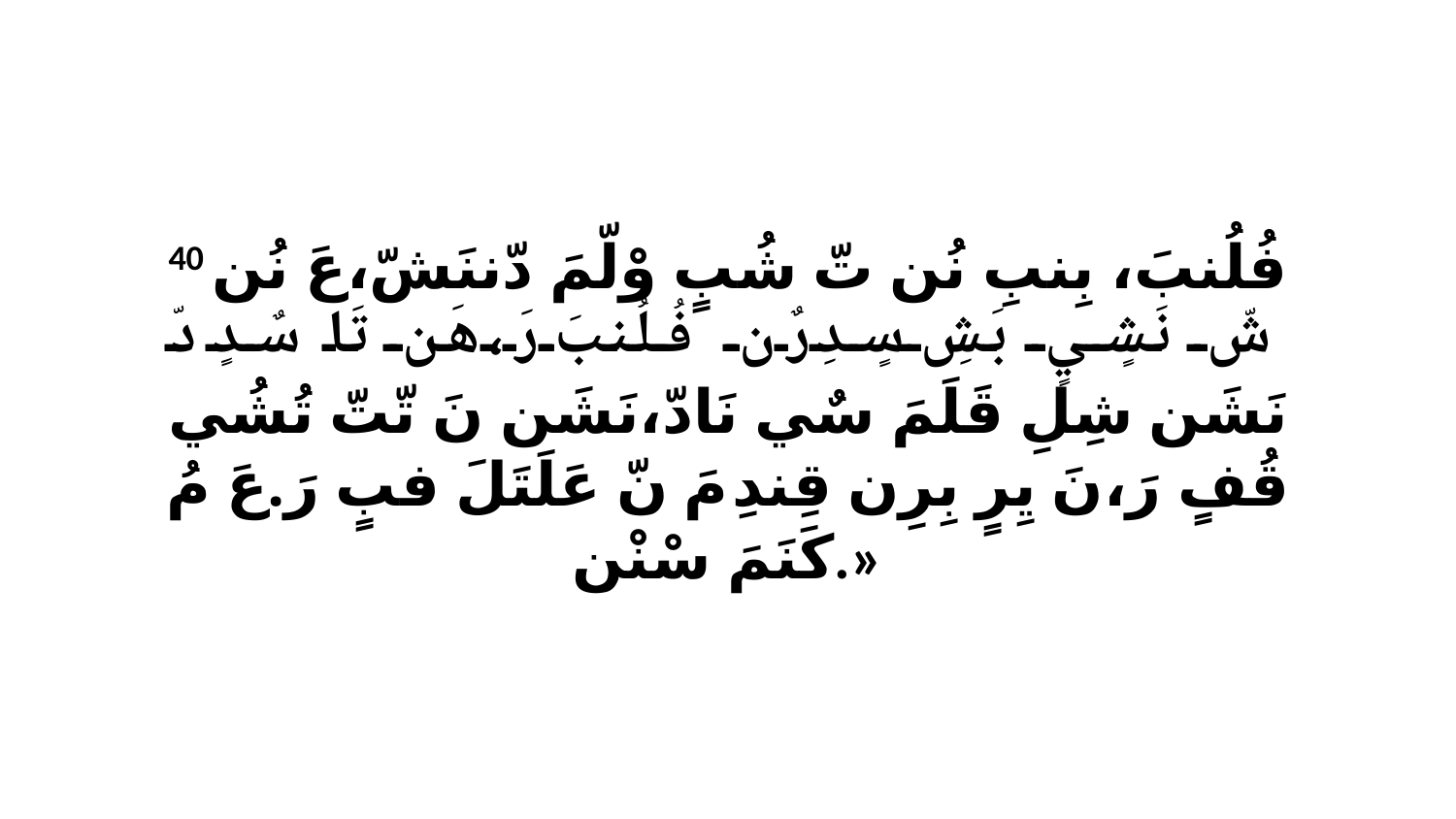

40 فُلُنبَ، بِنبِ نُن تّ شُبٍ وْلّمَ دّننَشّ،عَ نُن شّ نَشٍيٍ بَشِ سٍدِرٌن فُلُنبَ رَ،هَن تَا سٌدٍ دّ نَشَن شِلِ قَلَمَ سٌي نَادّ،نَشَن نَ تّتّ تُشُي قُفٍ رَ،نَ يِرٍ بِرِن قِندِ مَ نّ عَلَتَلَ فبٍ رَ.عَ مُ كَنَمَ سْنْن.»